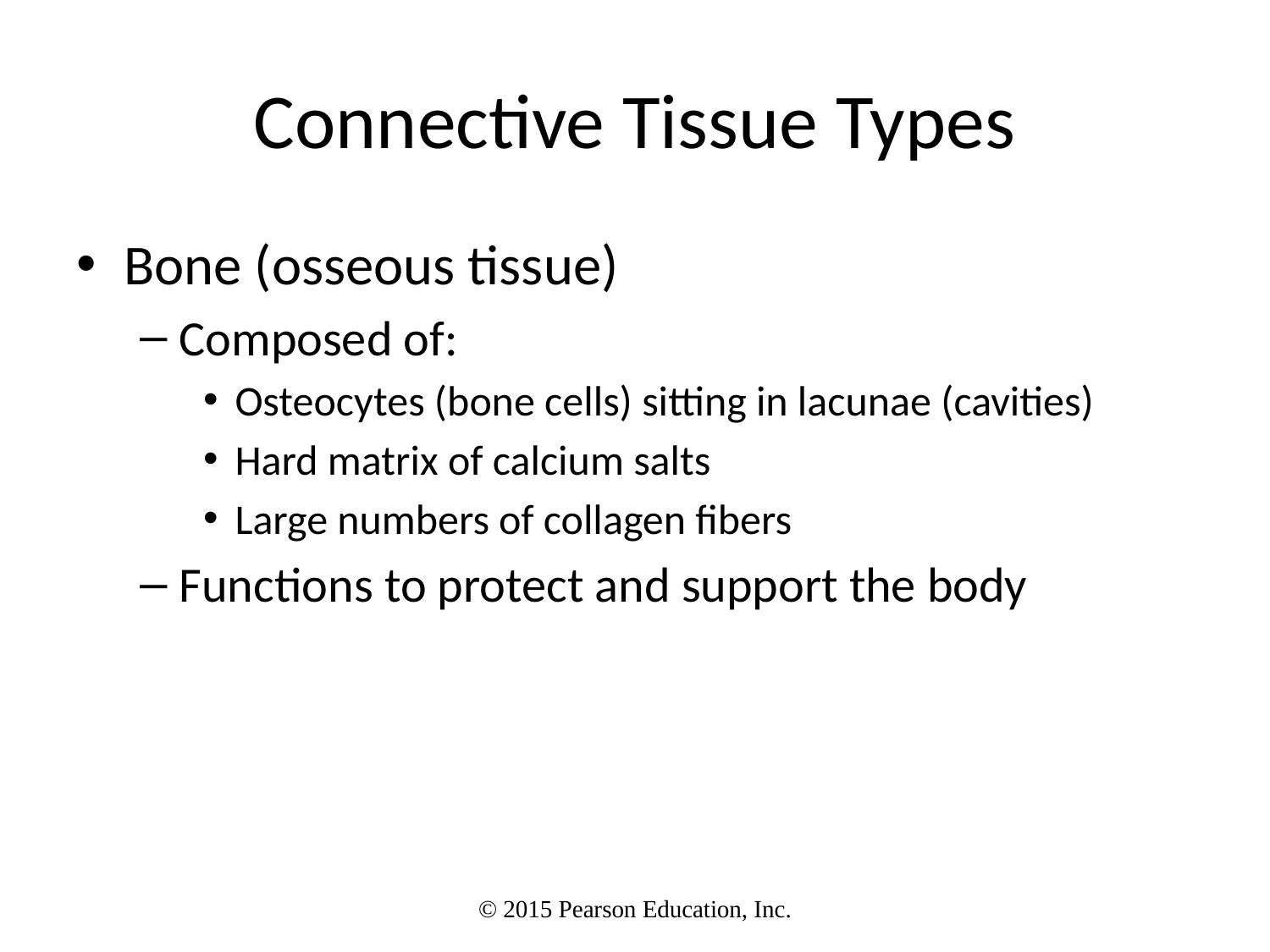

# Connective Tissue Types
Bone (osseous tissue)
Composed of:
Osteocytes (bone cells) sitting in lacunae (cavities)
Hard matrix of calcium salts
Large numbers of collagen fibers
Functions to protect and support the body
© 2015 Pearson Education, Inc.